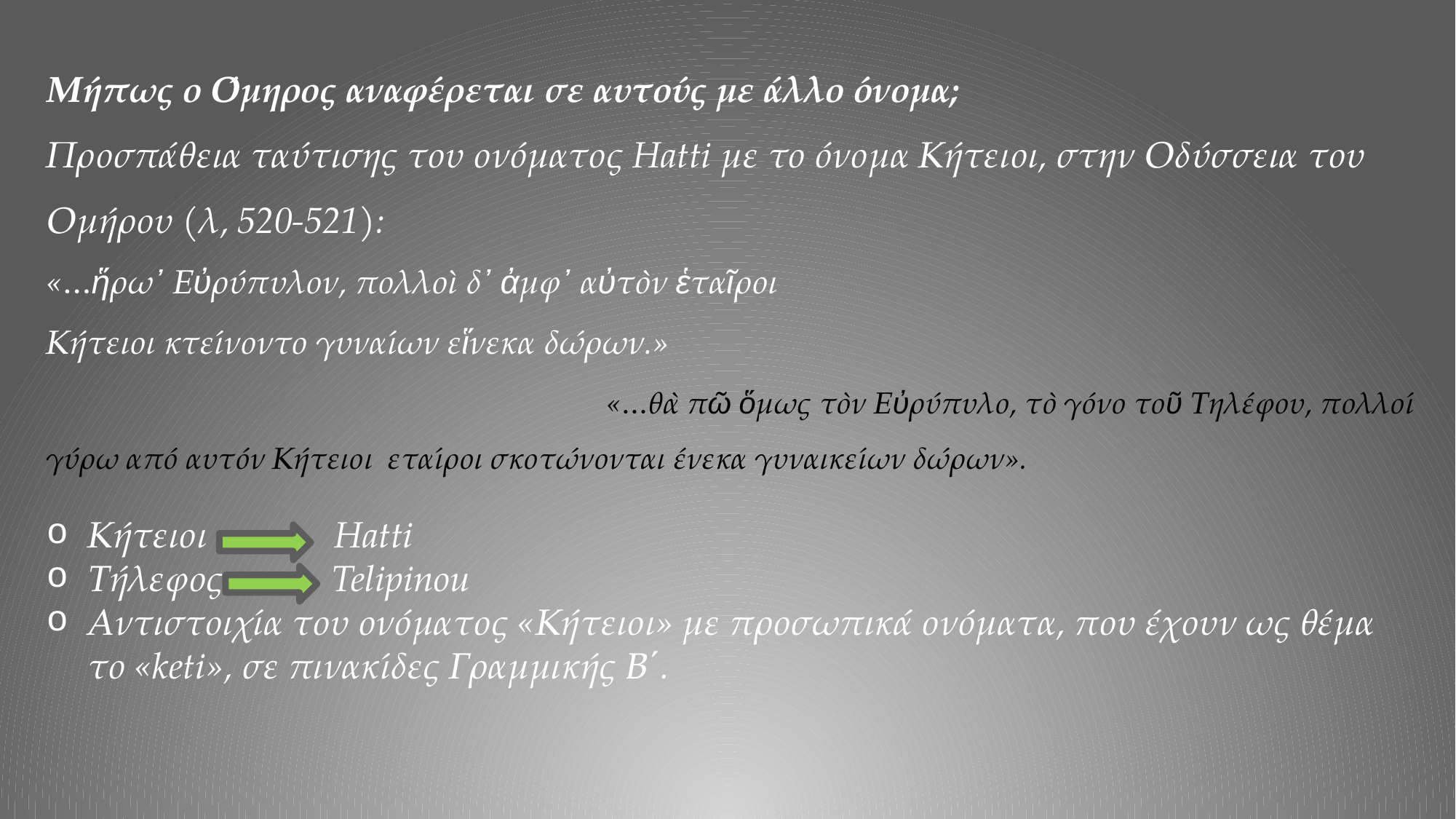

Μήπως ο Όμηρος αναφέρεται σε αυτούς με άλλο όνομα;
Προσπάθεια ταύτισης του ονόματος Hatti με το όνομα Κήτειοι, στην Οδύσσεια του Ομήρου (λ, 520-521):
«…ἥρω᾿ Εὐρύπυλον, πολλοὶ δ᾿ ἀμφ᾿ αὐτὸν ἑταῖροι
Κήτειοι κτείνοντο γυναίων εἵνεκα δώρων.»
                                                        «…θὰ πῶ ὅμως τὸν Εὐρύπυλο, τὸ γόνο τοῦ Τηλέφου, πολλοί γύρω από αυτόν Κήτειοι  εταίροι σκοτώνονται ένεκα γυναικείων δώρων».

Κήτειοι              Hatti
Τήλεφος            Telipinou
Αντιστοιχία του ονόματος «Κήτειοι» με προσωπικά ονόματα, που έχουν ως θέμα το «keti», σε πινακίδες Γραμμικής Β΄.